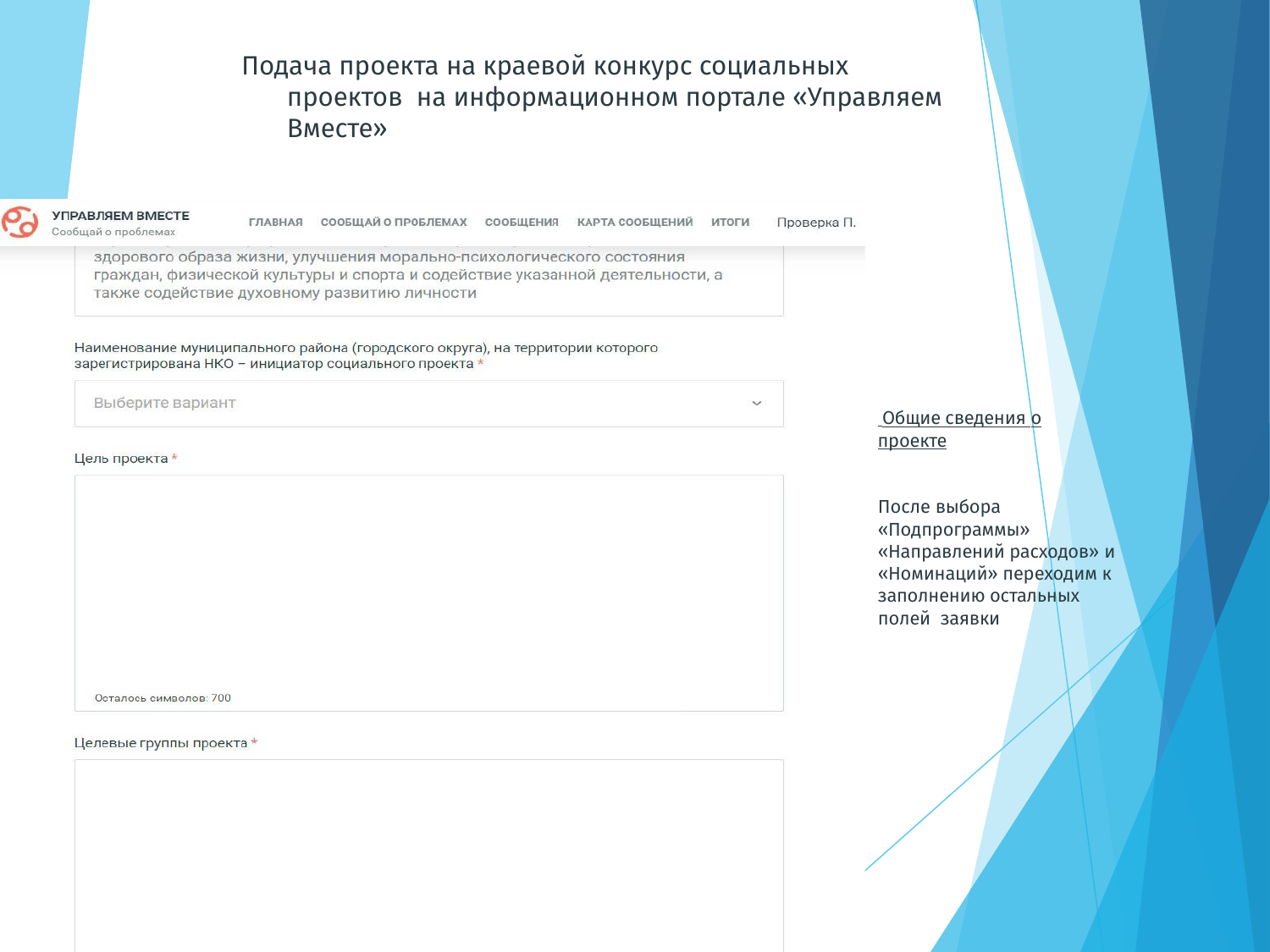

Подача проекта на краевой конкурс социальных проектов  на информационном портале «Управляем Вместе»

 Общие сведения о проекте
После выбора «Подпрограммы»
«Направлений расходов» и
«Номинаций» переходим к  заполнению остальных полей  заявки